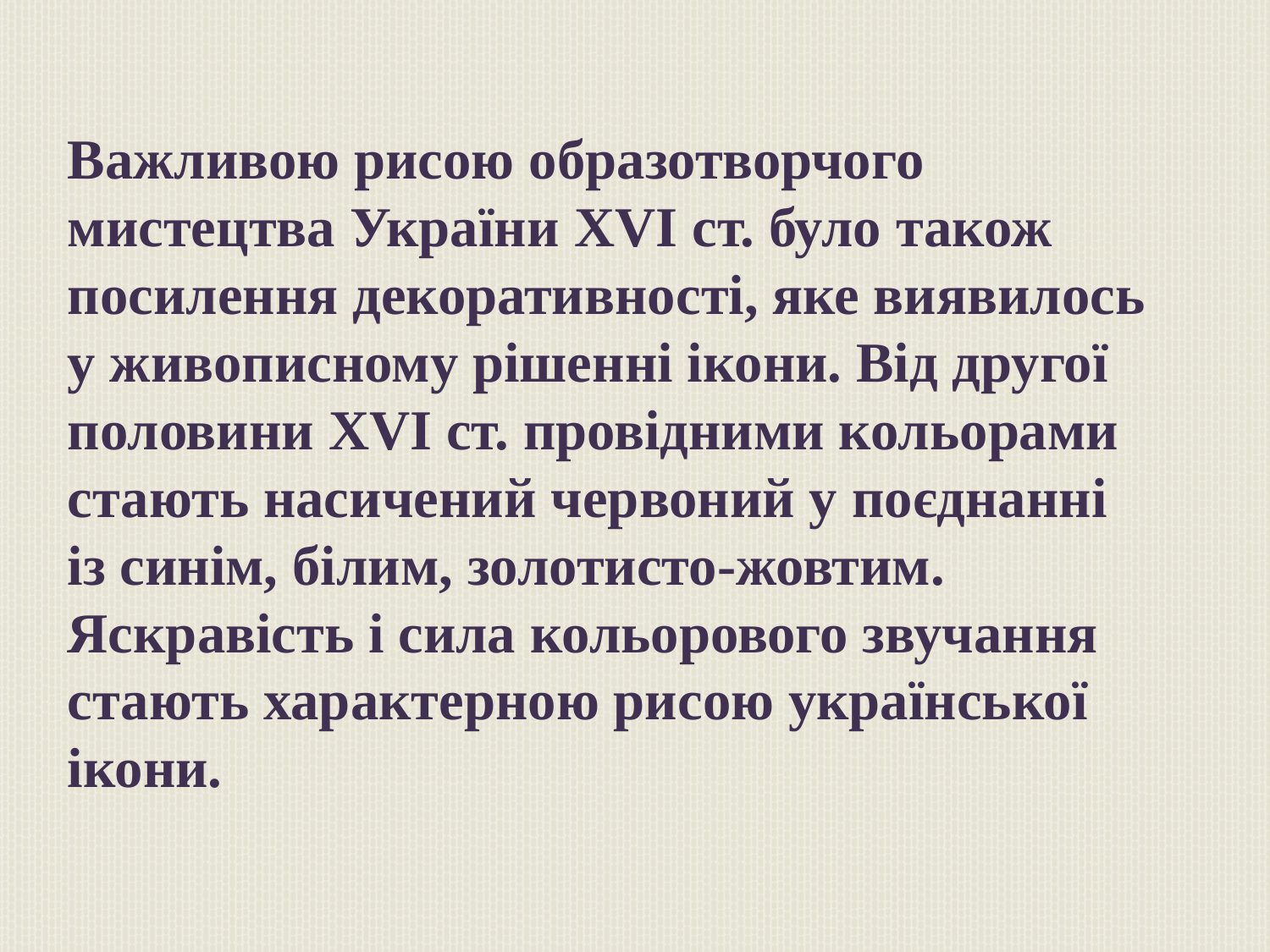

Важливою рисою образотворчого мистецтва України XVI ст. було також посилення декоративності, яке виявилось у живописному рішенні ікони. Від другої половини XVI ст. провідними кольорами стають насичений червоний у поєднанні із синім, білим, золотисто-жовтим. Яскравість і сила кольорового звучання стають характерною рисою української ікони.